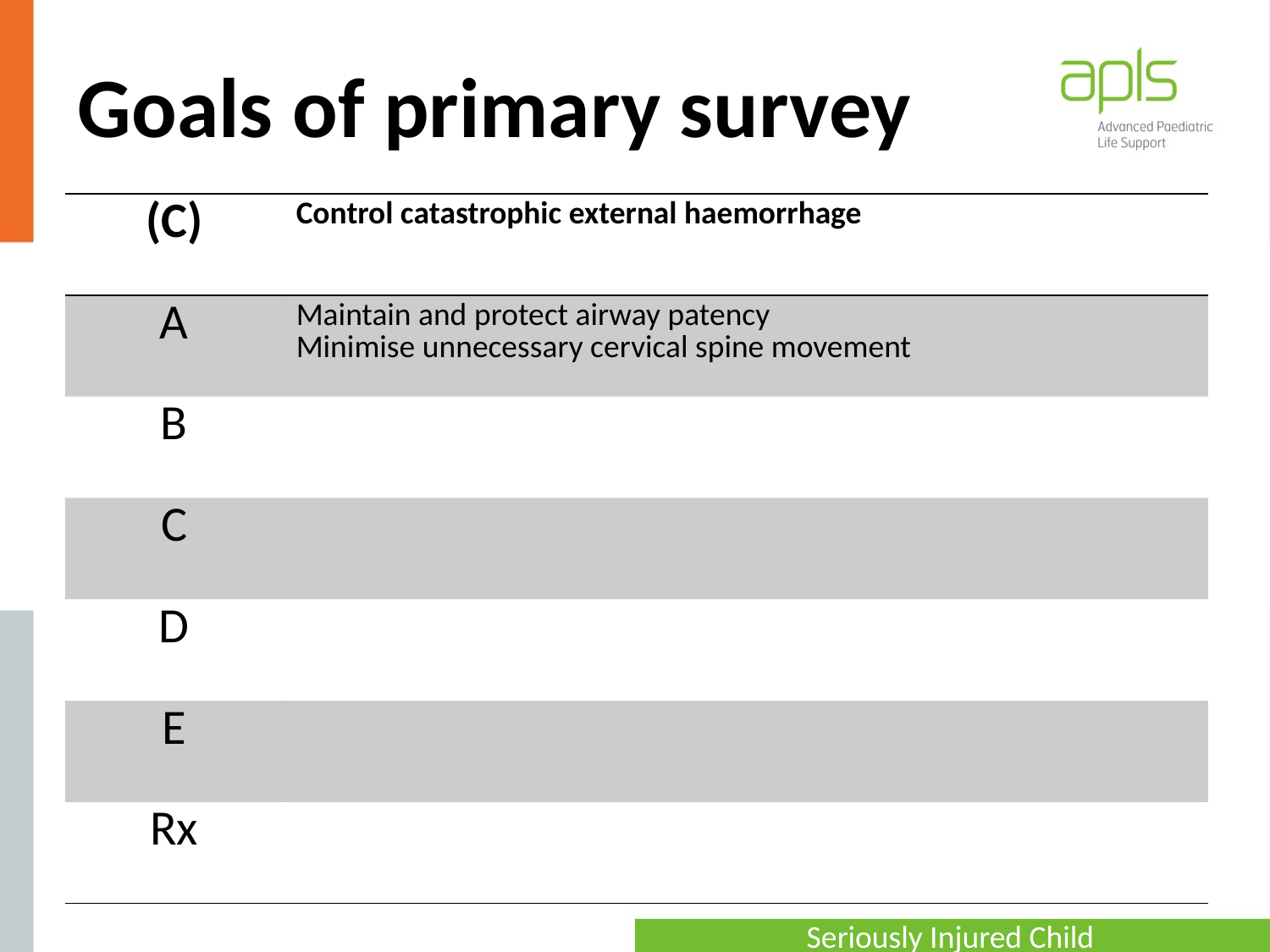

# Goals of primary survey
| (C) | Control catastrophic external haemorrhage |
| --- | --- |
| A | Maintain and protect airway patency Minimise unnecessary cervical spine movement |
| B |  |
| C |  |
| D |  |
| E |  |
| Rx |  |